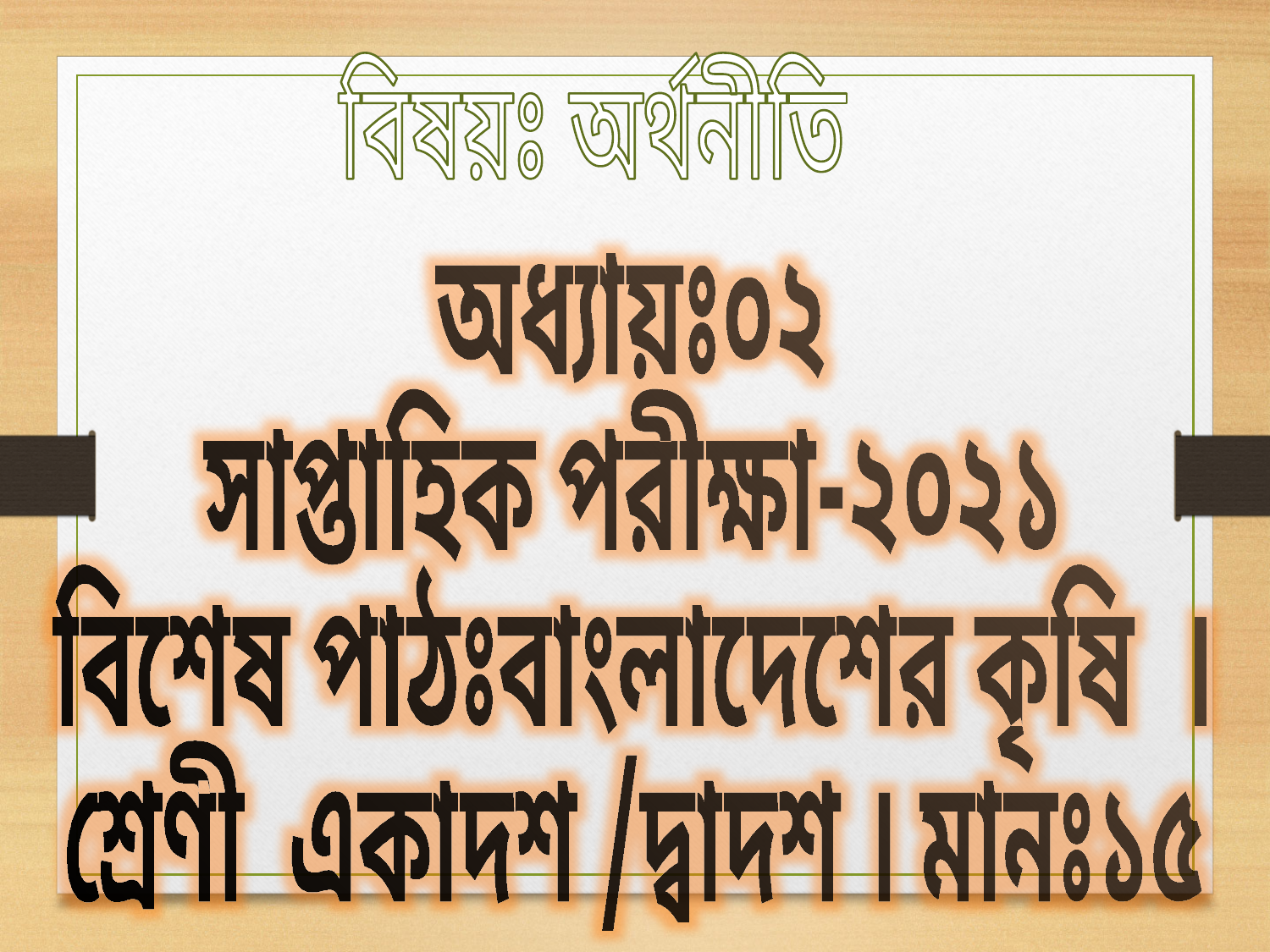

বিষয়ঃ অর্থনীতি
অধ্যায়ঃ০২
সাপ্তাহিক পরীক্ষা-২০২১
বিশেষ পাঠঃবাংলাদেশের কৃষি  ।
শ্রেণী  একাদশ /দ্বাদশ । মানঃ১৫